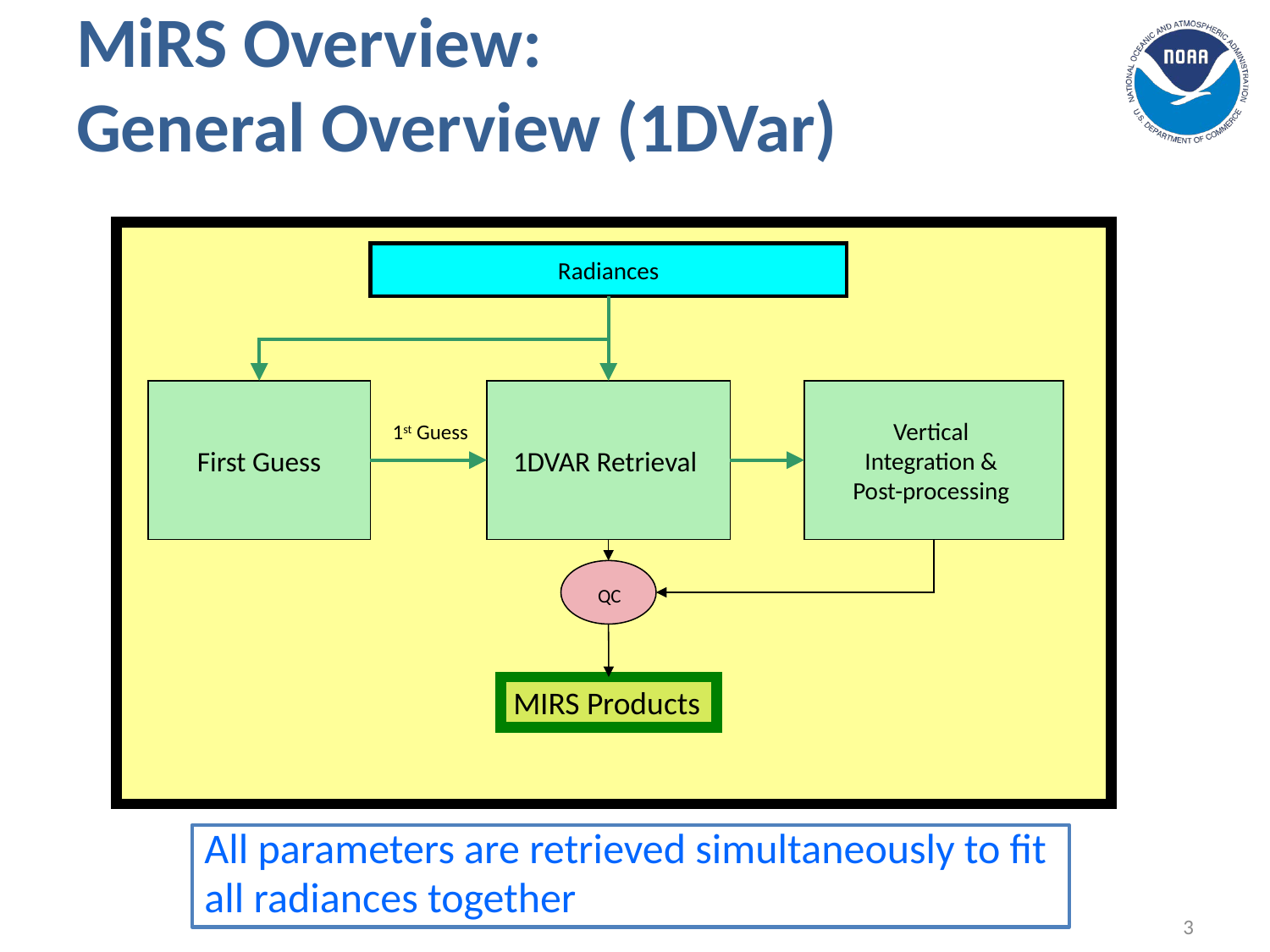

# MiRS Overview: General Overview (1DVar)

Radiances
First Guess
1DVAR Retrieval
Vertical
Integration &
Post-processing
1st Guess

QC
MIRS Products
All parameters are retrieved simultaneously to fit
all radiances together
3